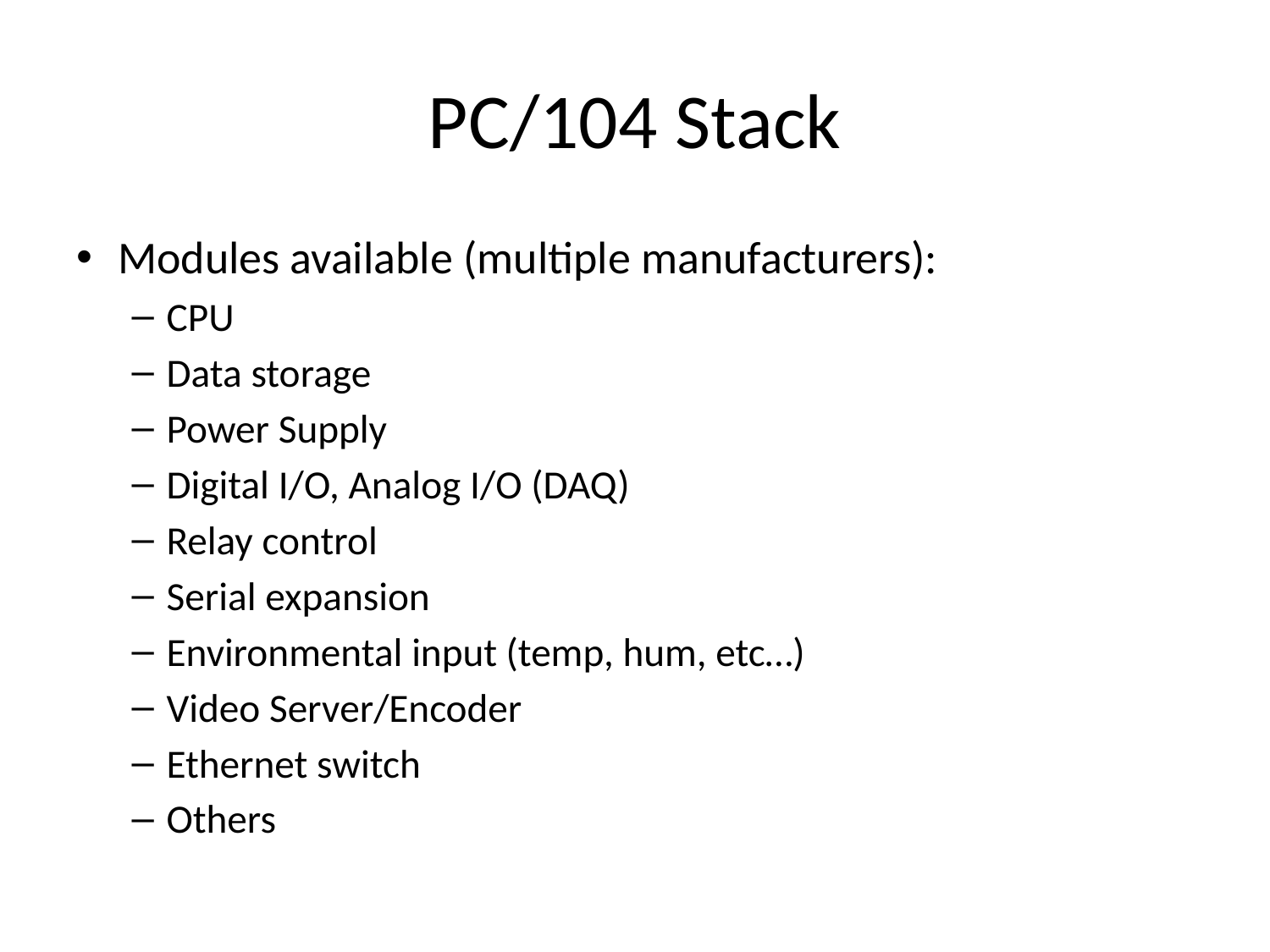

# PC/104 Stack
Modules available (multiple manufacturers):
CPU
Data storage
Power Supply
Digital I/O, Analog I/O (DAQ)
Relay control
Serial expansion
Environmental input (temp, hum, etc…)
Video Server/Encoder
Ethernet switch
Others